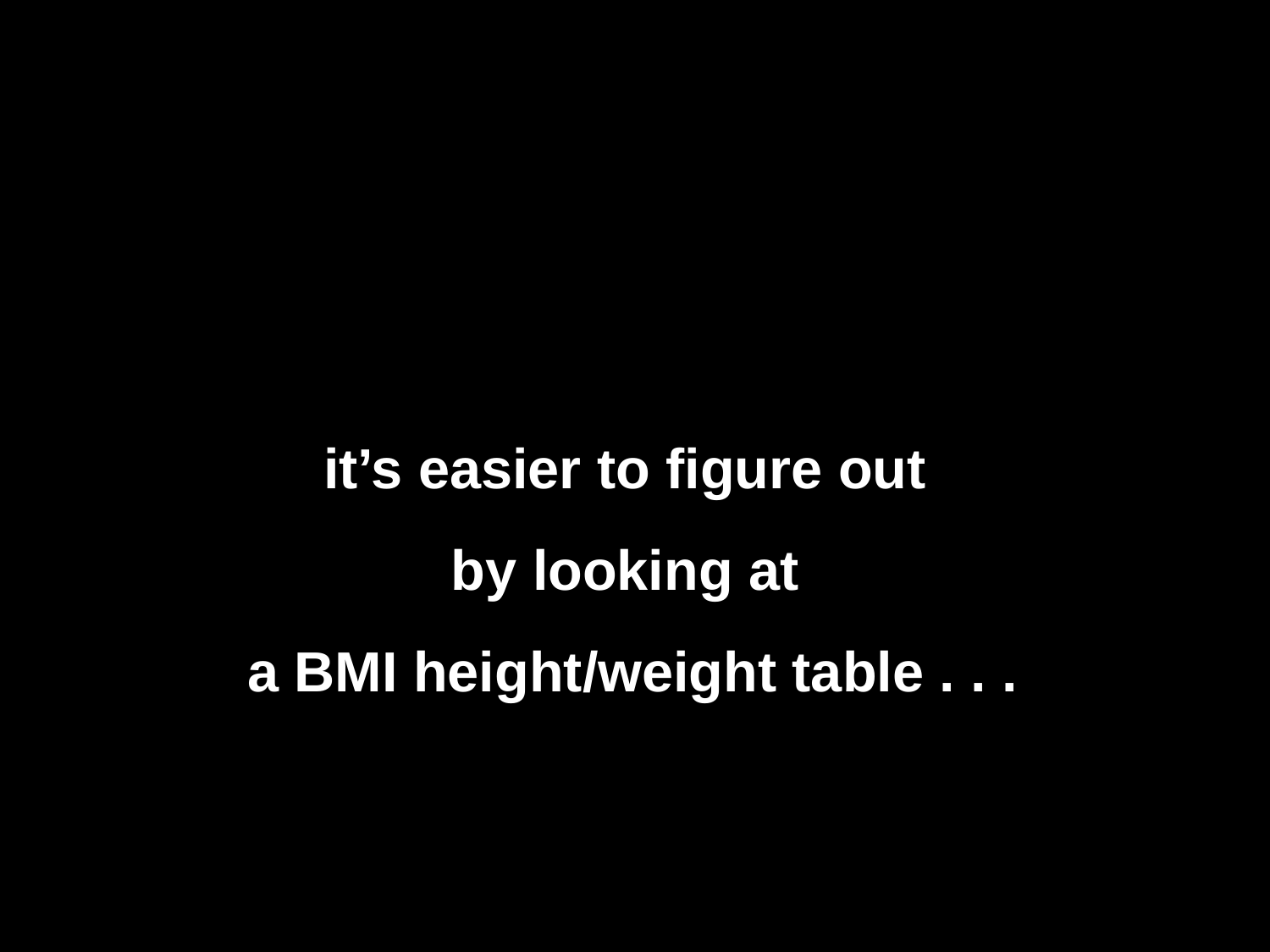

it’s easier to figure out
by looking at
a BMI height/weight table . . .